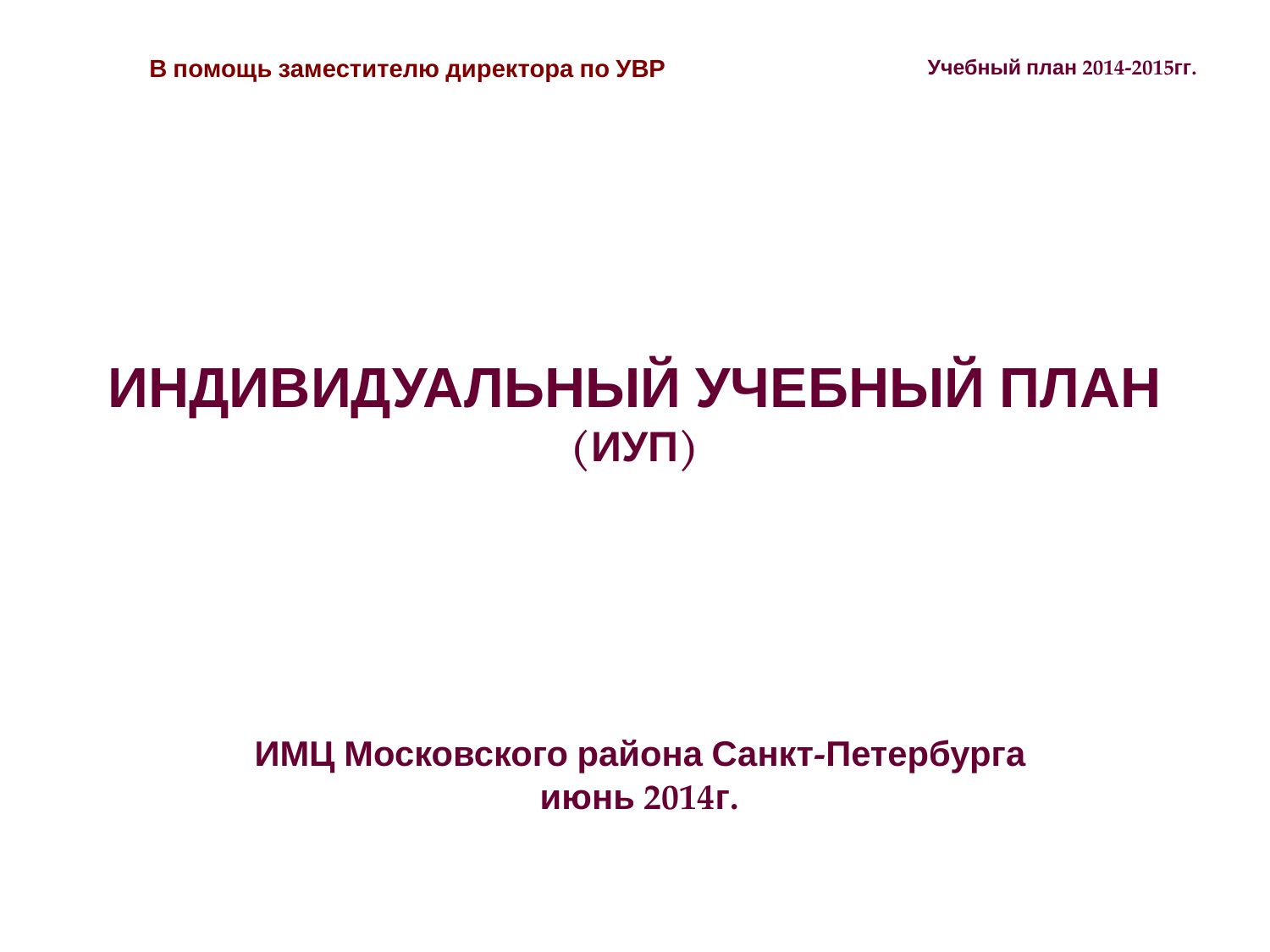

В помощь заместителю директора по УВР
Учебный план 2014-2015гг.
ИНДИВИДУАЛЬНЫЙ УЧЕБНЫЙ ПЛАН
(ИУП)

 ИМЦ Московского района Санкт-Петербурга
 июнь 2014г.